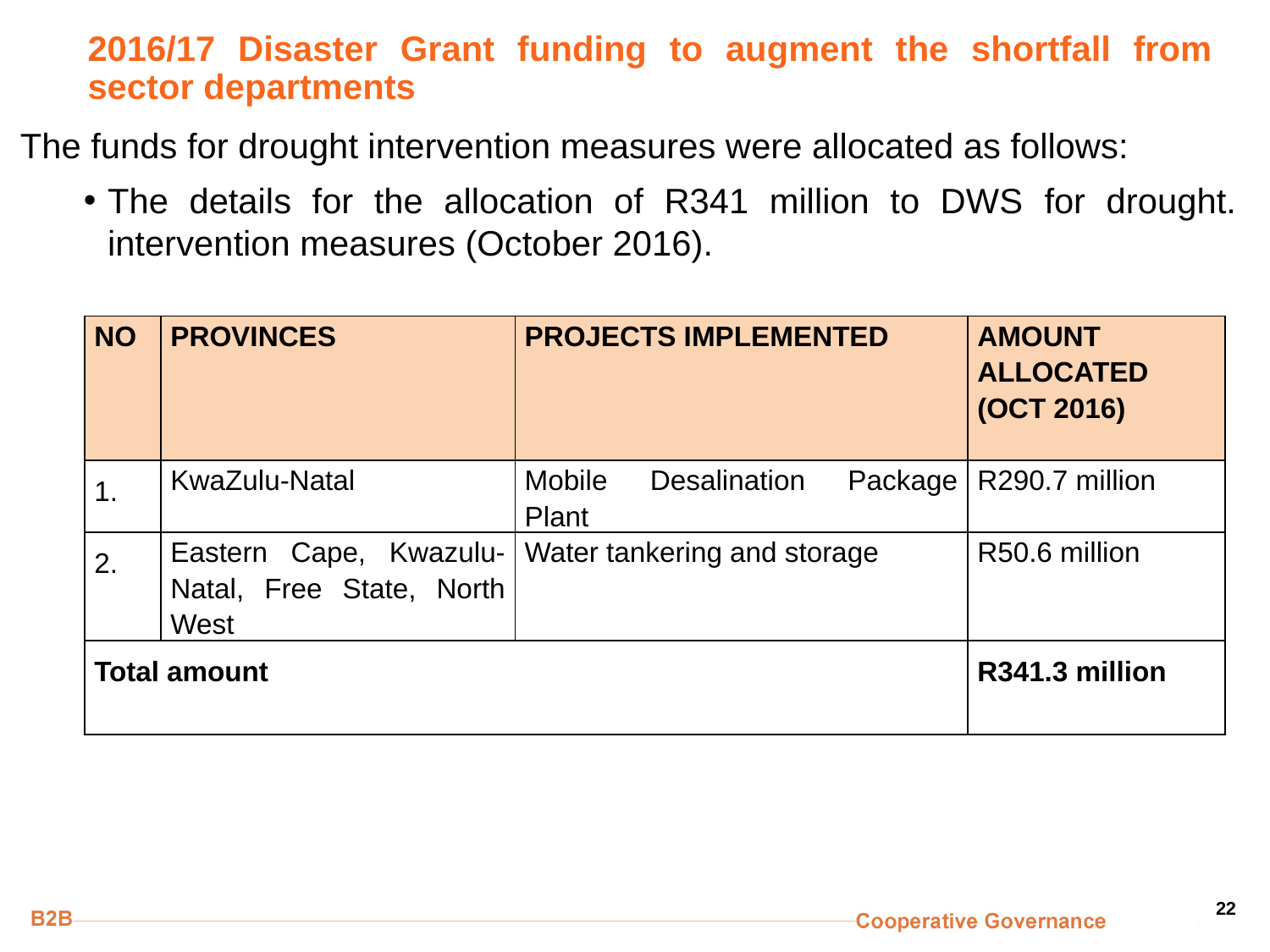

# 2016/17 Disaster Grant funding to augment the shortfall from sector departments
The funds for drought intervention measures were allocated as follows:
The details for the allocation of R341 million to DWS for drought. intervention measures (October 2016).

| NO | PROVINCES | PROJECTS IMPLEMENTED | AMOUNT ALLOCATED (OCT 2016) |
| --- | --- | --- | --- |
|  | KwaZulu-Natal | Mobile Desalination Package Plant | R290.7 million |
| 2. | Eastern Cape, Kwazulu-Natal, Free State, North West | Water tankering and storage | R50.6 million |
| Total amount |  |  | R341.3 million |

22